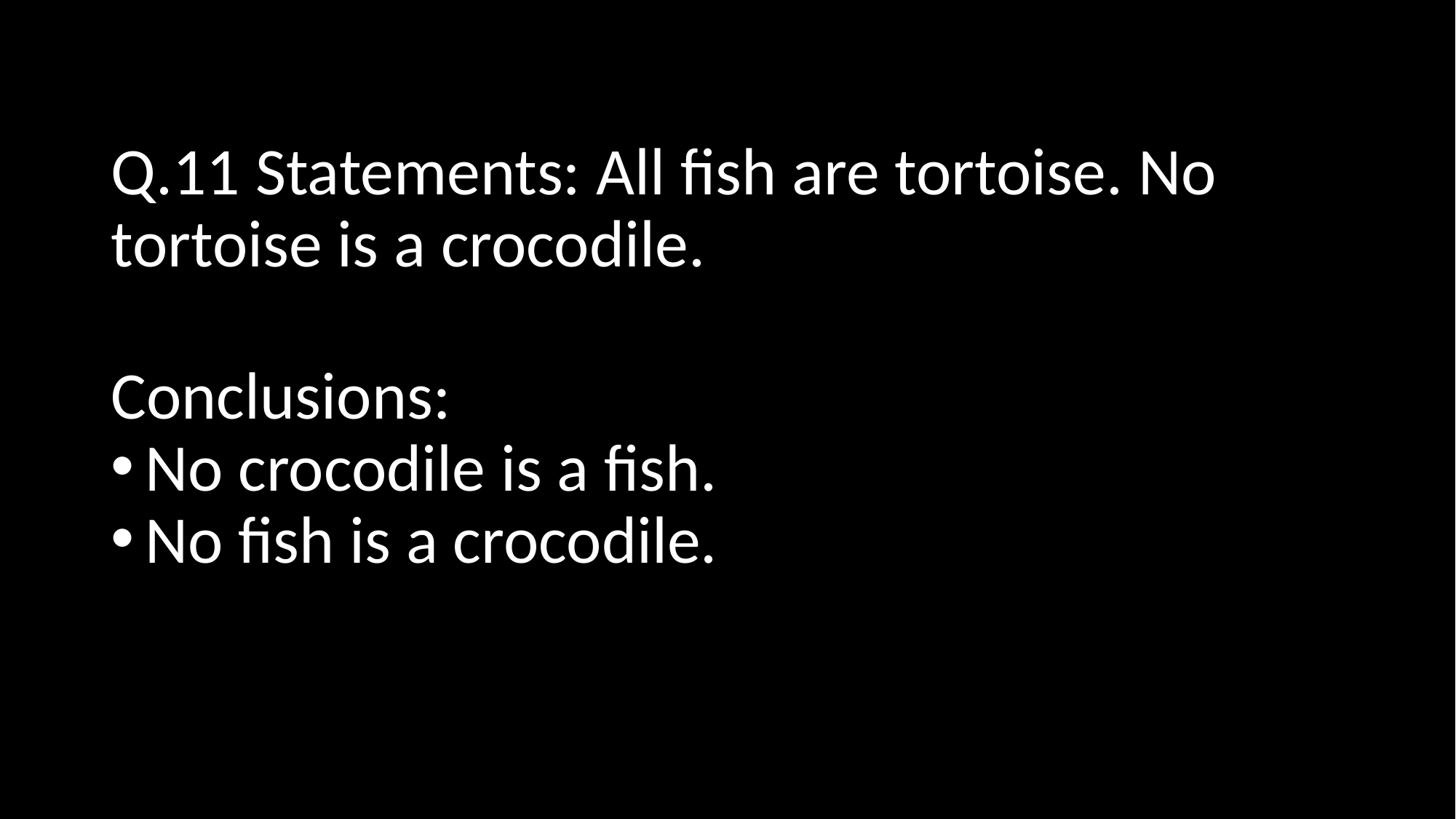

# Q.11 Statements: All fish are tortoise. No tortoise is a crocodile.
Conclusions:
No crocodile is a fish.
No fish is a crocodile.